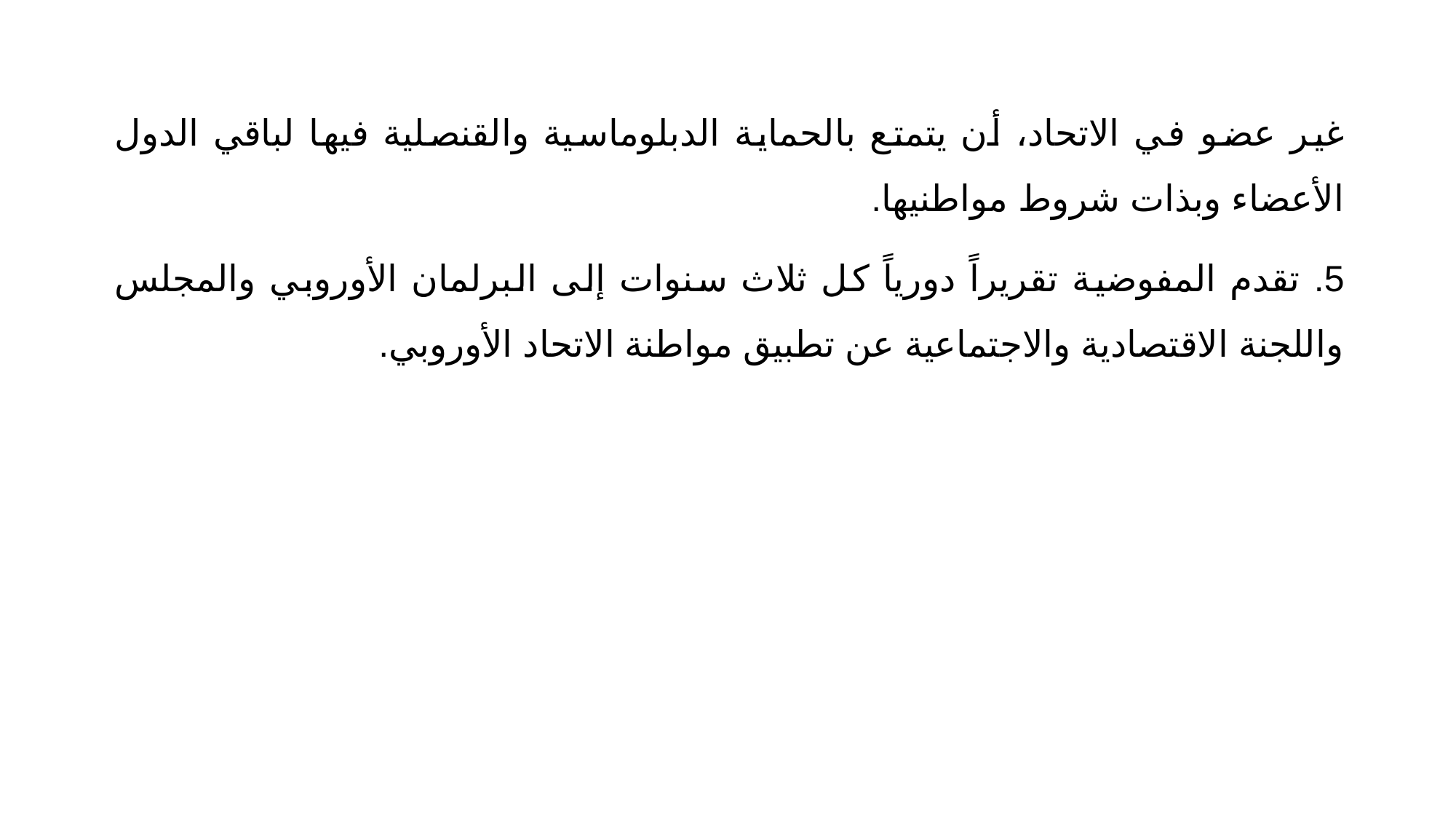

غير عضو في الاتحاد، أن يتمتع بالحماية الدبلوماسية والقنصلية فيها لباقي الدول الأعضاء وبذات شروط مواطنيها.
5. تقدم المفوضية تقريراً دورياً كل ثلاث سنوات إلى البرلمان الأوروبي والمجلس واللجنة الاقتصادية والاجتماعية عن تطبيق مواطنة الاتحاد الأوروبي.